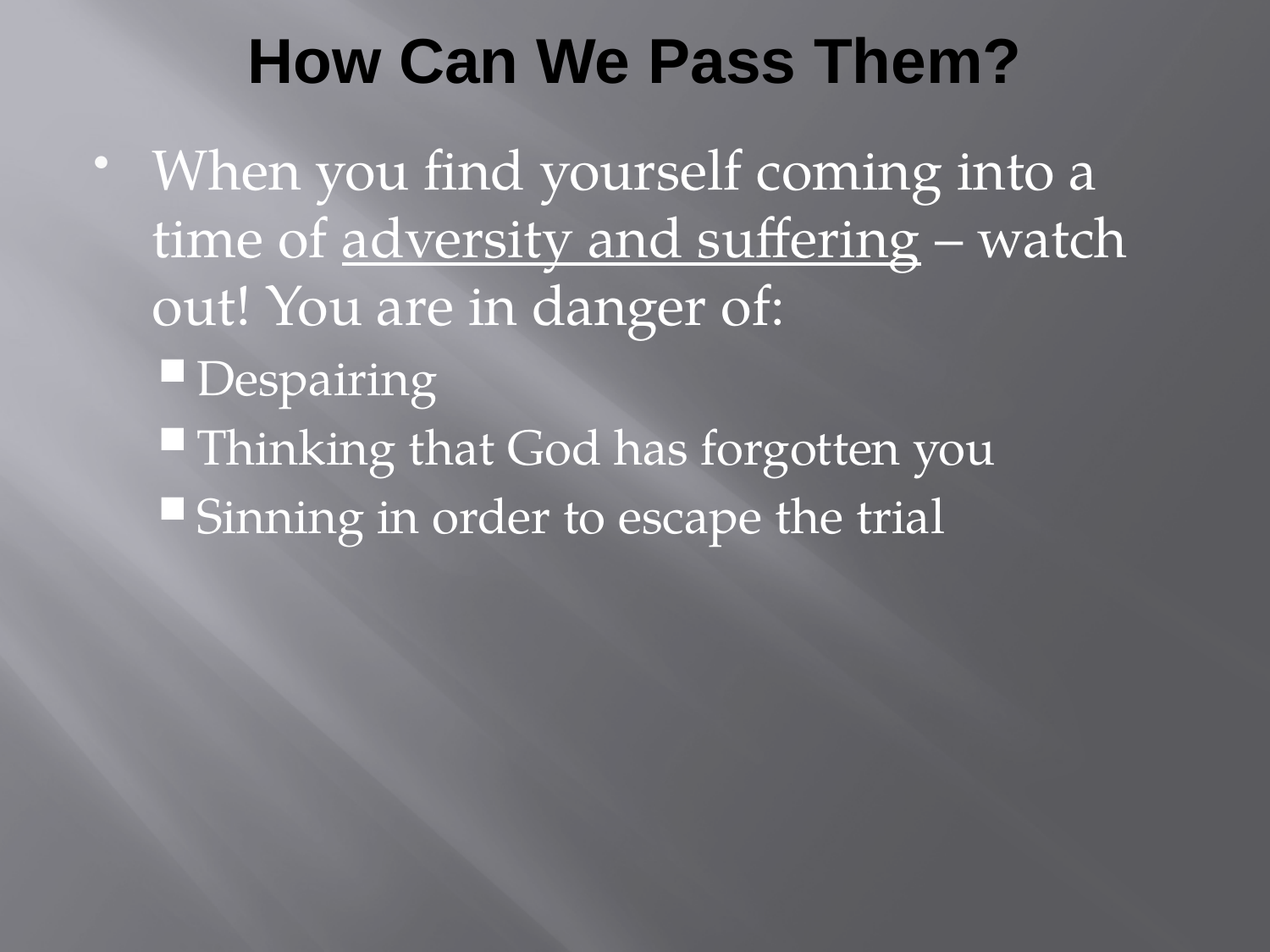

# How Can We Pass Them?
When you find yourself coming into a time of adversity and suffering – watch out! You are in danger of:
Despairing
Thinking that God has forgotten you
Sinning in order to escape the trial